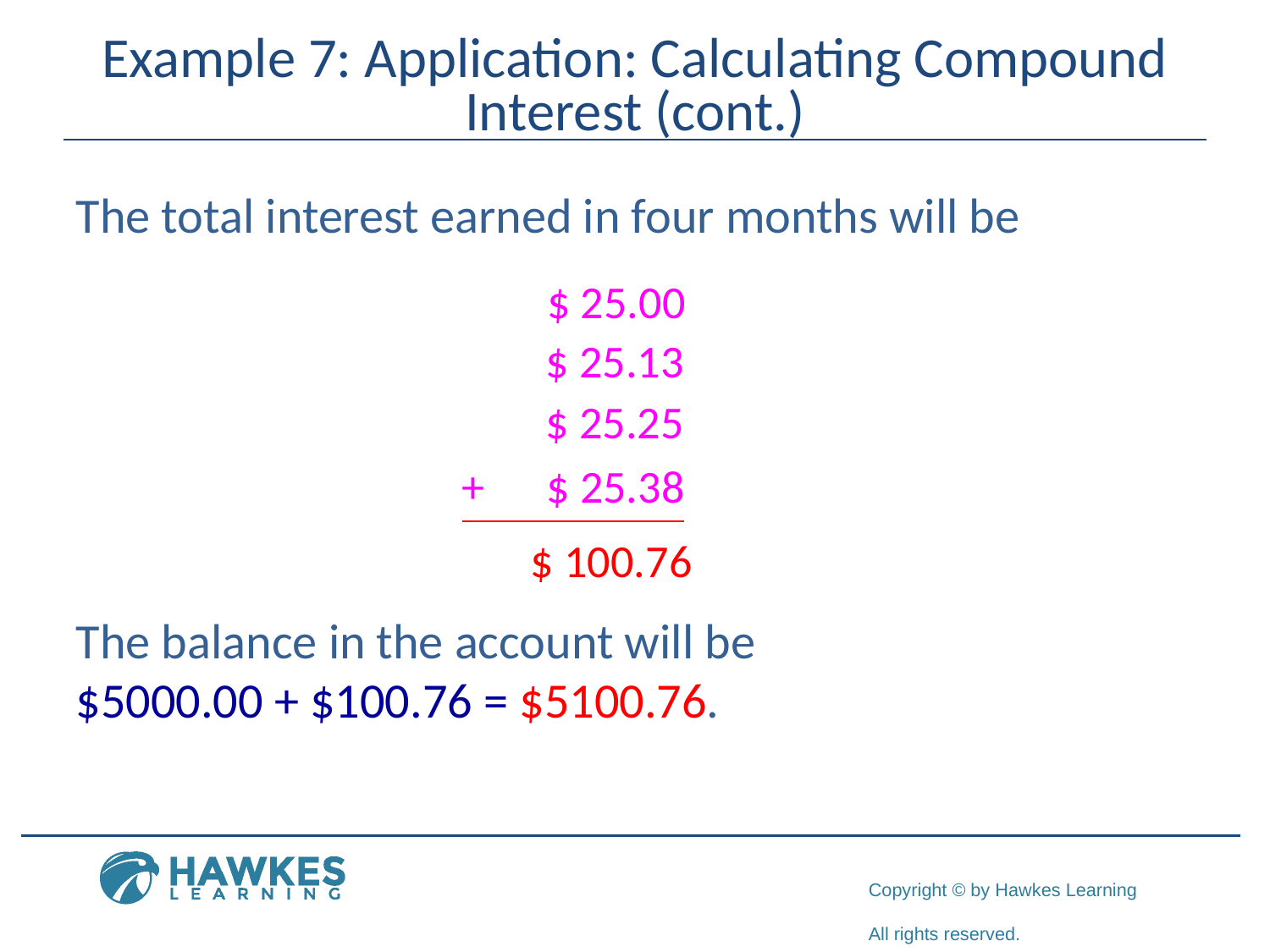

# Example 7: Application: Calculating Compound Interest (cont.)
The total interest earned in four months will be

The balance in the account will be $5000.00 + $100.76 = $5100.76.
$ 25.00
$ 25.13
$ 25.25
+      $ 25.38
$ 100.76